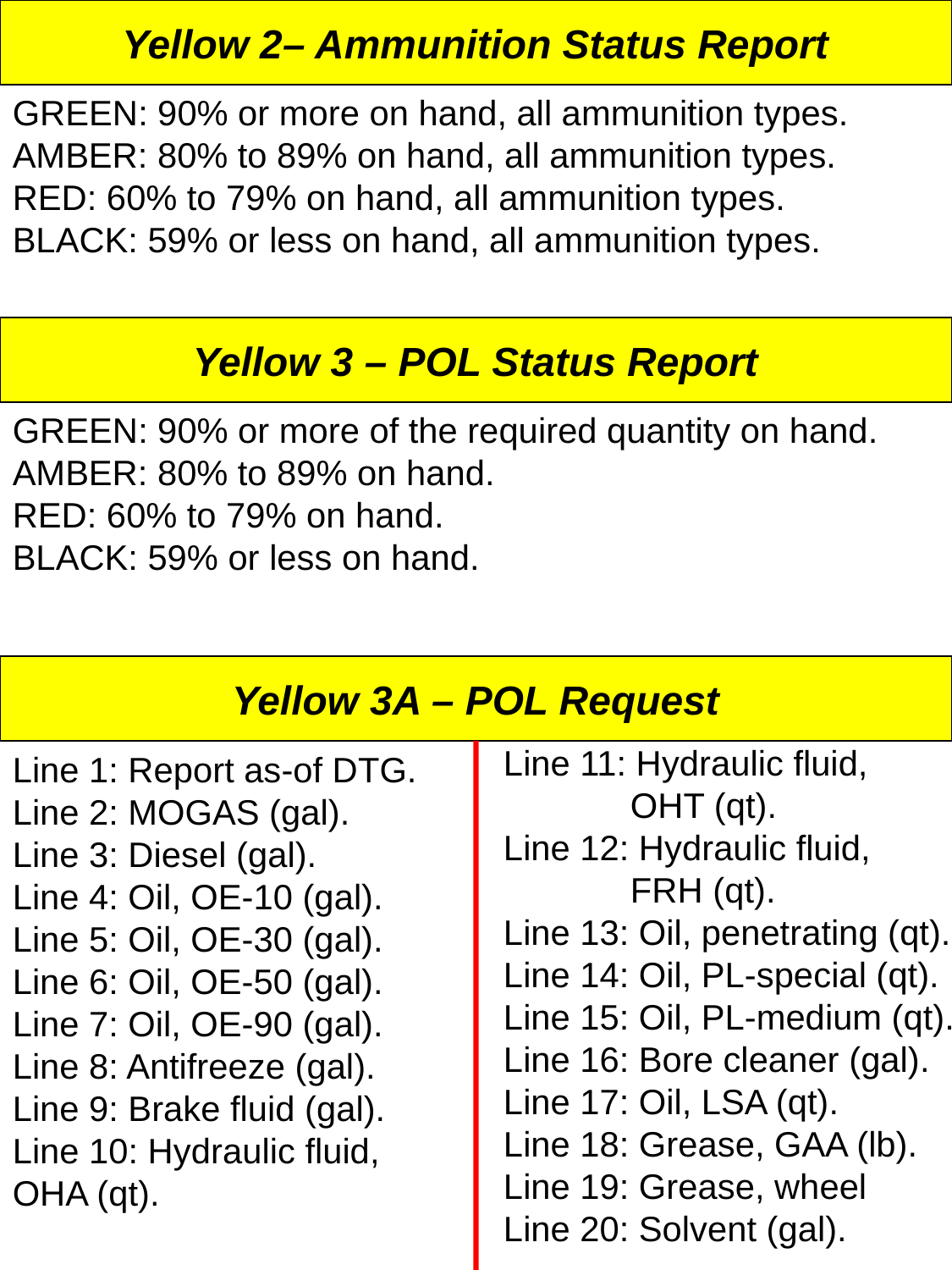

Yellow 2– Ammunition Status Report
GREEN: 90% or more on hand, all ammunition types.
AMBER: 80% to 89% on hand, all ammunition types.
RED: 60% to 79% on hand, all ammunition types.
BLACK: 59% or less on hand, all ammunition types.
Yellow 3 – POL Status Report
GREEN: 90% or more of the required quantity on hand.
AMBER: 80% to 89% on hand.
RED: 60% to 79% on hand.
BLACK: 59% or less on hand.
Yellow 3A – POL Request
Line 11: Hydraulic fluid,
	OHT (qt).
Line 12: Hydraulic fluid,
	FRH (qt).
Line 13: Oil, penetrating (qt).
Line 14: Oil, PL-special (qt).
Line 15: Oil, PL-medium (qt).
Line 16: Bore cleaner (gal).
Line 17: Oil, LSA (qt).
Line 18: Grease, GAA (lb).
Line 19: Grease, wheel
Line 20: Solvent (gal).

Line 1: Report as-of DTG.
Line 2: MOGAS (gal).
Line 3: Diesel (gal).
Line 4: Oil, OE-10 (gal).
Line 5: Oil, OE-30 (gal).
Line 6: Oil, OE-50 (gal).
Line 7: Oil, OE-90 (gal).
Line 8: Antifreeze (gal).
Line 9: Brake fluid (gal).
Line 10: Hydraulic fluid, OHA (qt).